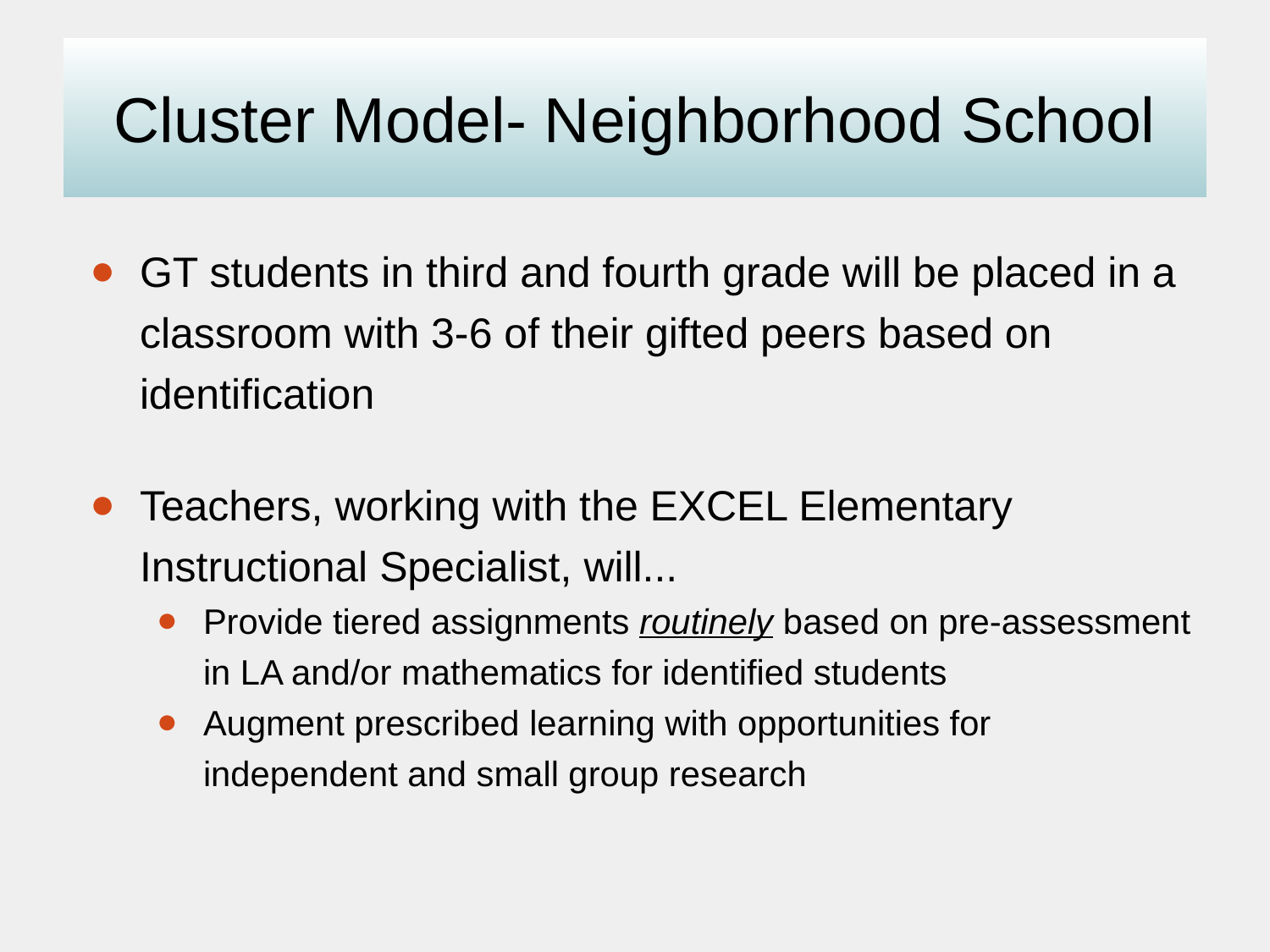

# Cluster Model- Neighborhood School
GT students in third and fourth grade will be placed in a classroom with 3-6 of their gifted peers based on identification
Teachers, working with the EXCEL Elementary Instructional Specialist, will...
Provide tiered assignments routinely based on pre-assessment in LA and/or mathematics for identified students
Augment prescribed learning with opportunities for independent and small group research